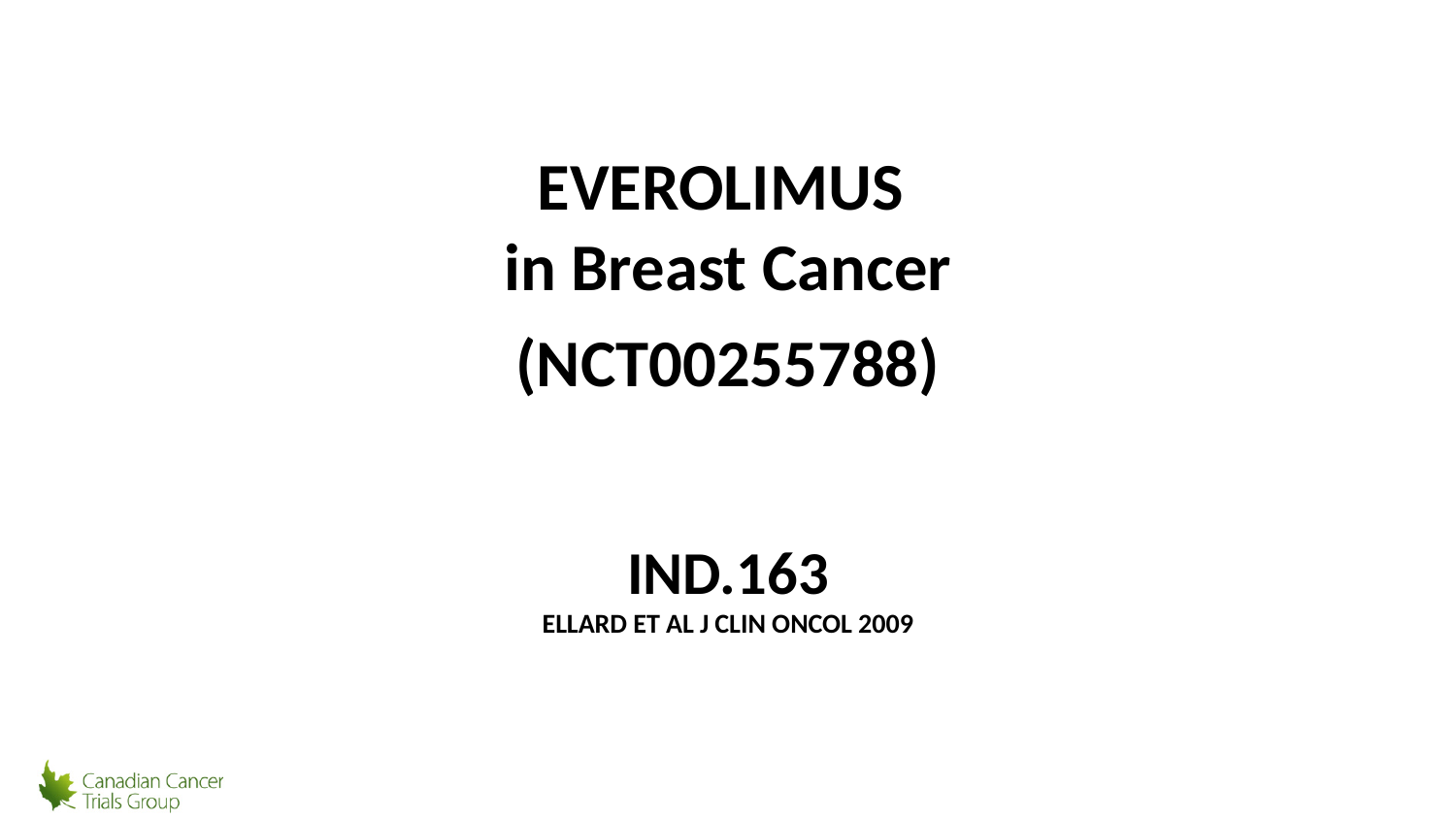

EVEROLIMUS
in Breast Cancer
(NCT00255788)
# IND.163 Ellard et al J Clin Oncol 2009